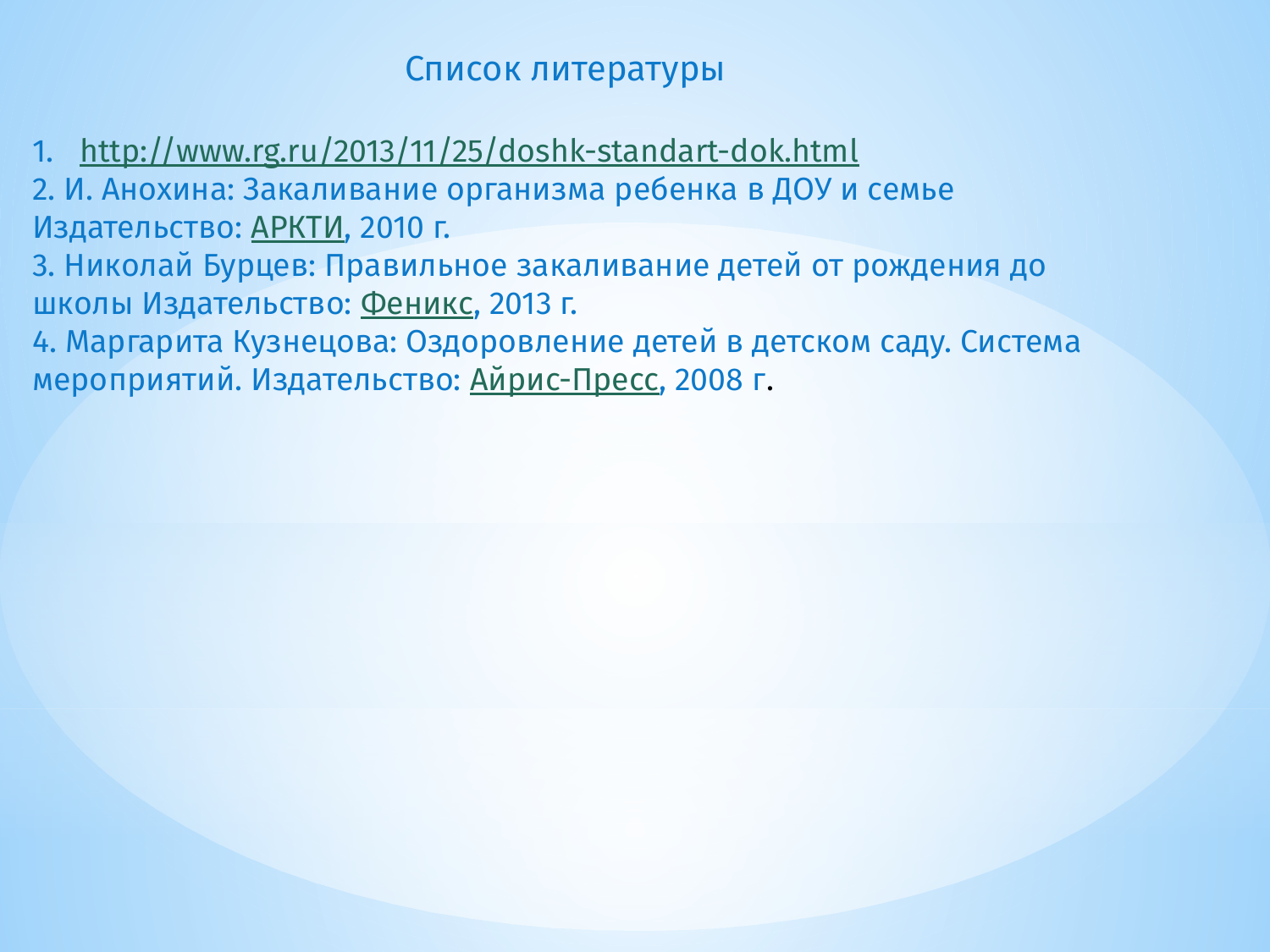

Список литературы

http://www.rg.ru/2013/11/25/doshk-standart-dok.html
2. И. Анохина: Закаливание организма ребенка в ДОУ и семье Издательство: АРКТИ, 2010 г.
3. Николай Бурцев: Правильное закаливание детей от рождения до школы Издательство: Феникс, 2013 г.
4. Маргарита Кузнецова: Оздоровление детей в детском саду. Система мероприятий. Издательство: Айрис-Пресс, 2008 г.